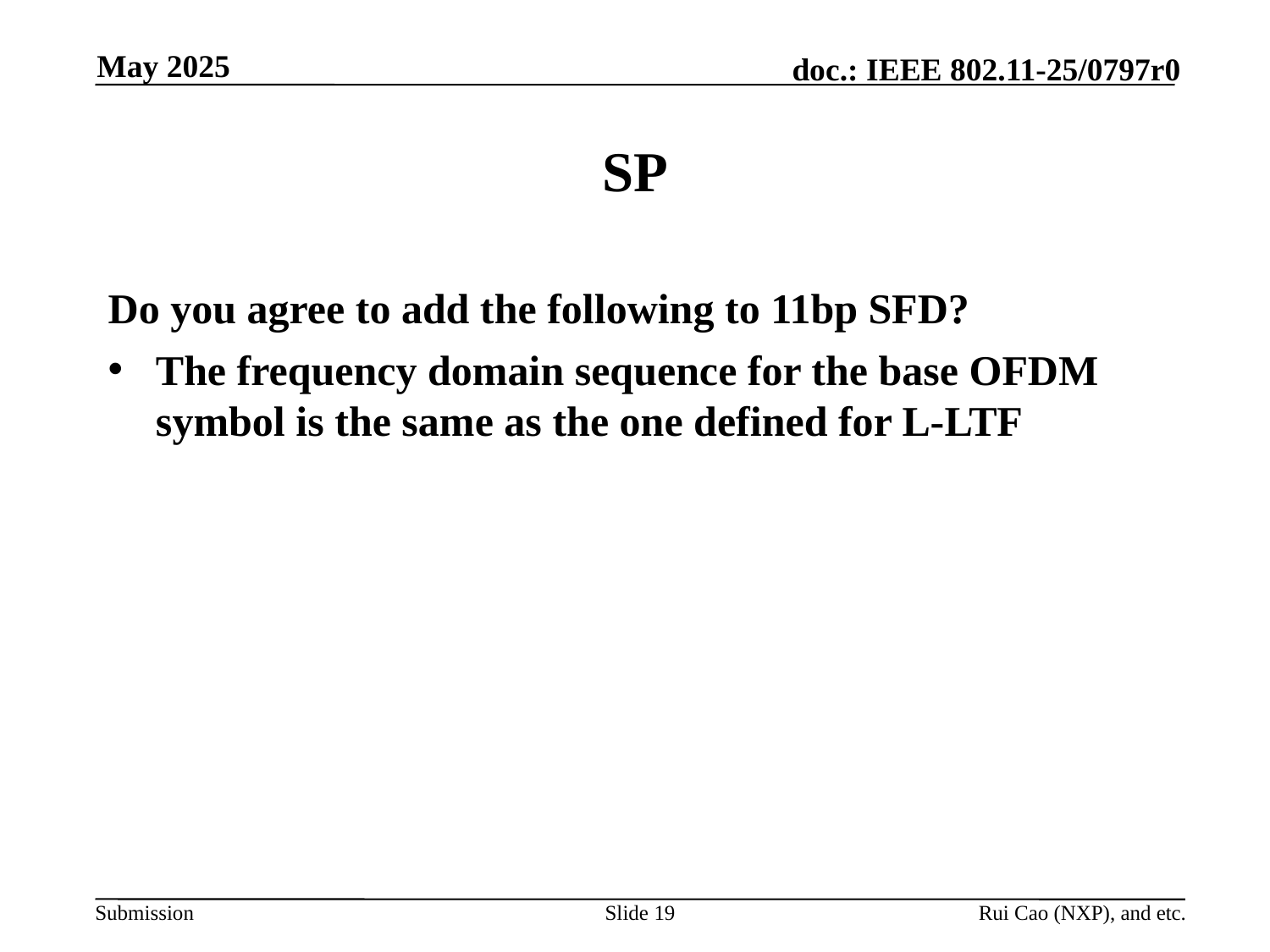

May 2025
# SP
Do you agree to add the following to 11bp SFD?
The frequency domain sequence for the base OFDM symbol is the same as the one defined for L-LTF
Slide 19
Rui Cao (NXP), and etc.